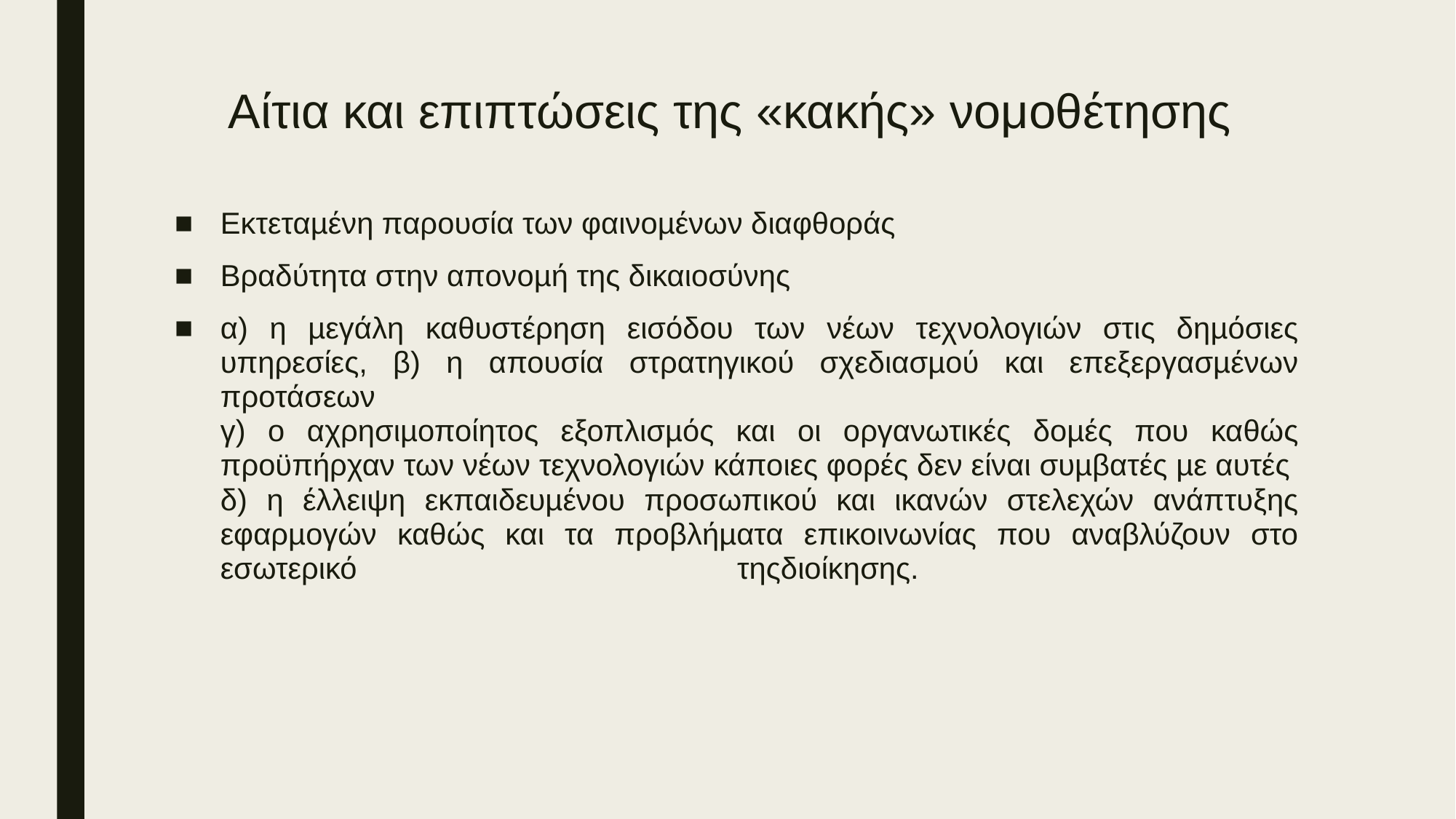

# Αίτια και επιπτώσεις της «κακής» νομοθέτησης
Εκτεταµένη παρουσία των φαινοµένων διαφθοράς
Βραδύτητα στην απονοµή της δικαιοσύνης
α) η µεγάλη καθυστέρηση εισόδου των νέων τεχνολογιών στις δηµόσιες υπηρεσίες, β) η απουσία στρατηγικού σχεδιασµού και επεξεργασµένων προτάσεων
γ) ο αχρησιµοποίητος εξοπλισµός και οι οργανωτικές δοµές που καθώς προϋπήρχαν των νέων τεχνολογιών κάποιες φορές δεν είναι συµβατές µε αυτές
δ) η έλλειψη εκπαιδευµένου προσωπικού και ικανών στελεχών ανάπτυξης εφαρµογών καθώς και τα προβλήµατα επικοινωνίας που αναβλύζουν στο εσωτερικό τηςδιοίκησης.